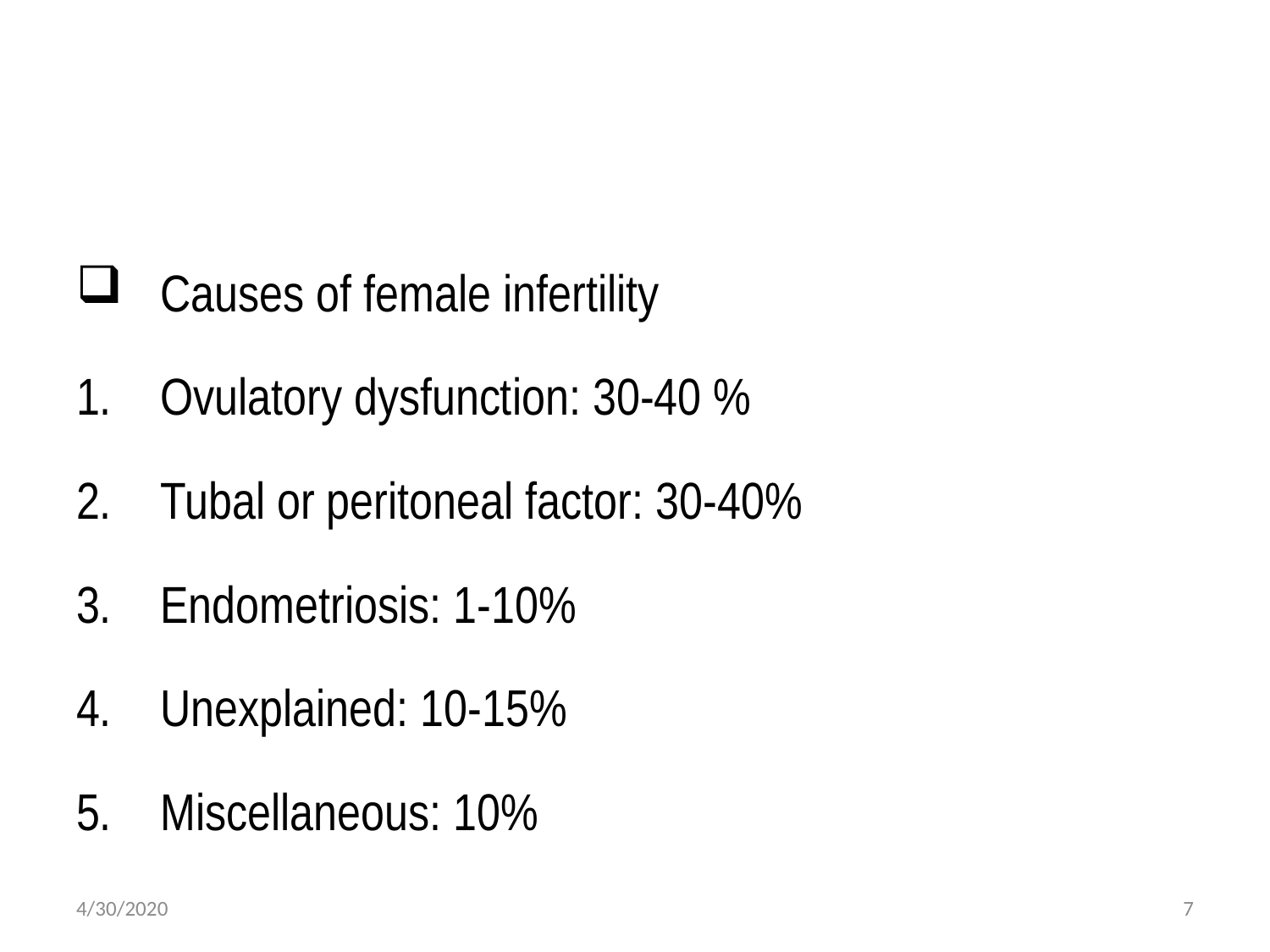

Causes of female infertility
Ovulatory dysfunction: 30-40 %
Tubal or peritoneal factor: 30-40%
Endometriosis: 1-10%
Unexplained: 10-15%
Miscellaneous: 10%
4/30/2020
7